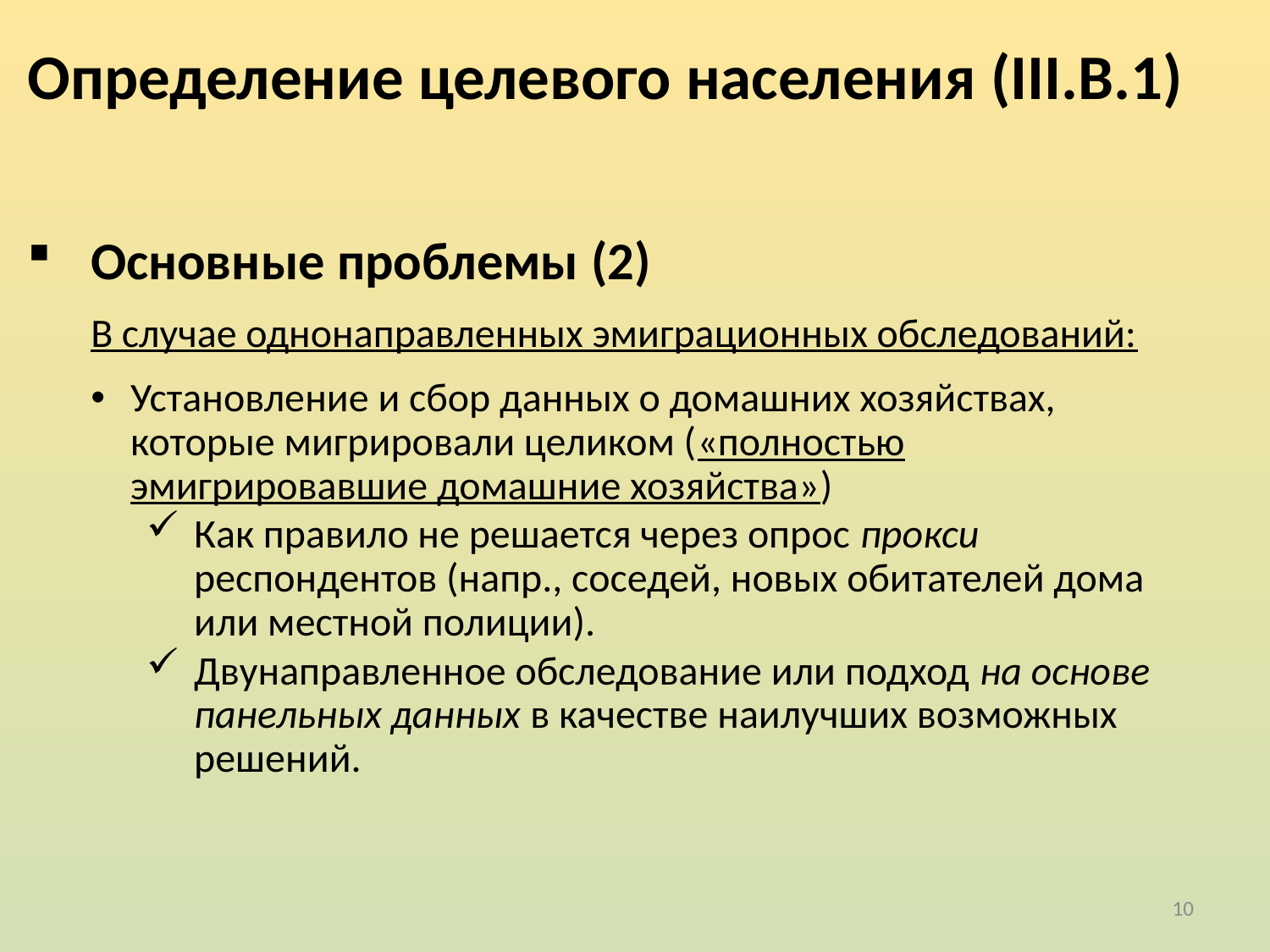

Определение целевого населения (III.B.1)
Основные проблемы (2)
В случае однонаправленных эмиграционных обследований:
Установление и сбор данных о домашних хозяйствах, которые мигрировали целиком («полностью эмигрировавшие домашние хозяйства»)
Как правило не решается через опрос прокси респондентов (напр., соседей, новых обитателей дома или местной полиции).
Двунаправленное обследование или подход на основе панельных данных в качестве наилучших возможных решений.

10